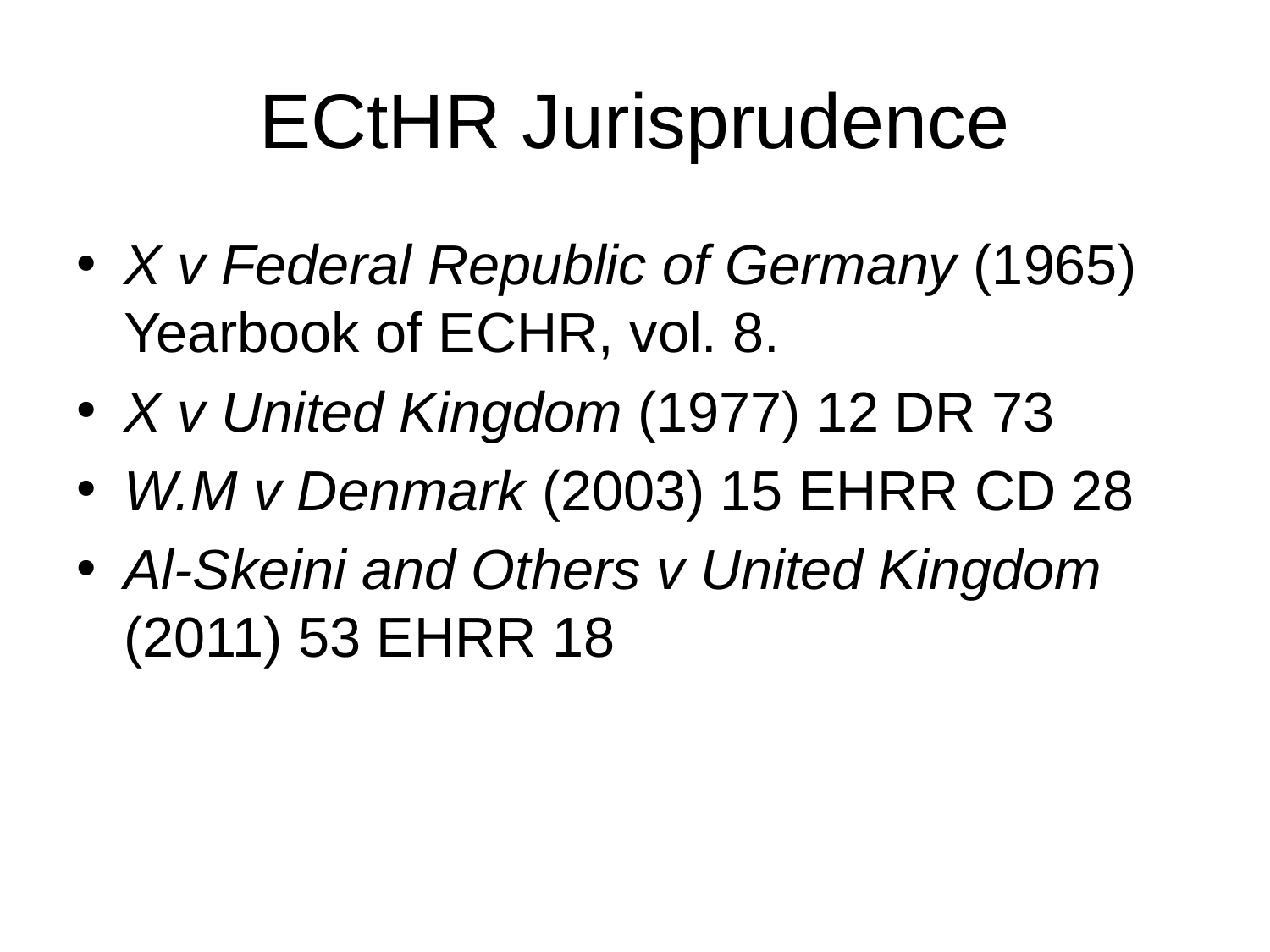

# ECtHR Jurisprudence
X v Federal Republic of Germany (1965) Yearbook of ECHR, vol. 8.
X v United Kingdom (1977) 12 DR 73
W.M v Denmark (2003) 15 EHRR CD 28
Al-Skeini and Others v United Kingdom (2011) 53 EHRR 18